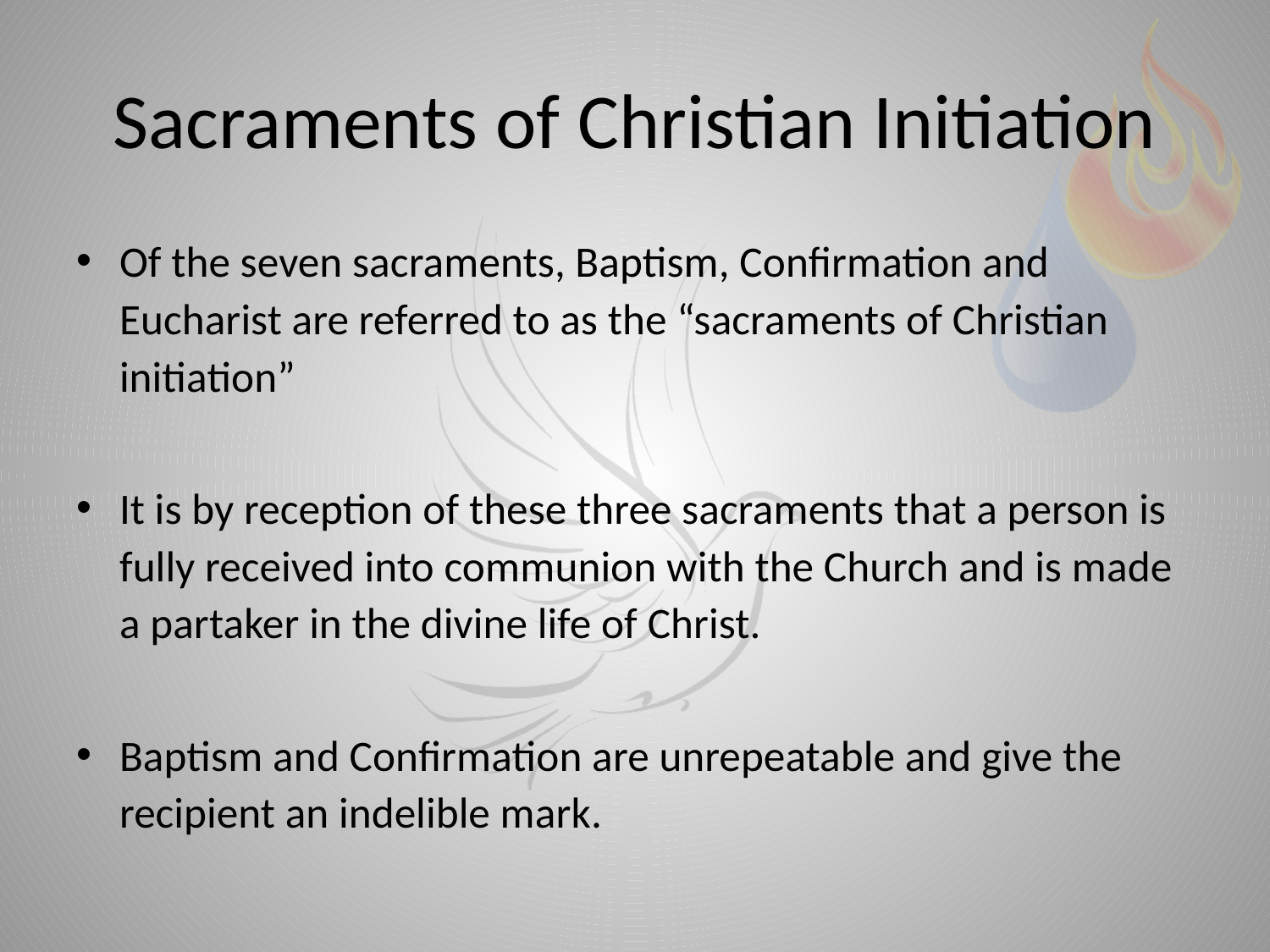

# Sacraments of Christian Initiation
Of the seven sacraments, Baptism, Confirmation and Eucharist are referred to as the “sacraments of Christian initiation”

It is by reception of these three sacraments that a person is fully received into communion with the Church and is made a partaker in the divine life of Christ.

Baptism and Confirmation are unrepeatable and give the recipient an indelible mark.